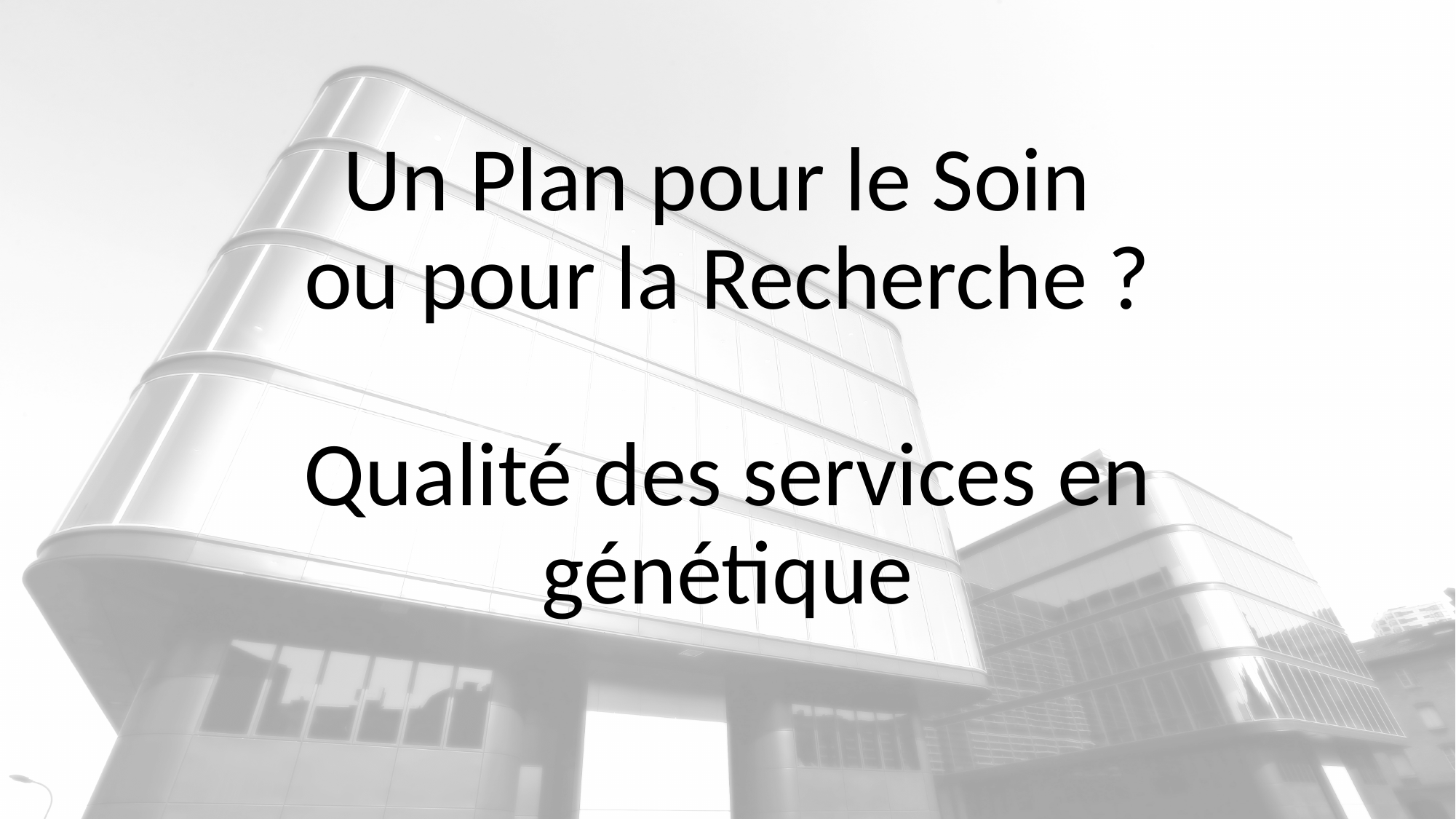

# Un Plan pour le Soin ou pour la Recherche ? Qualité des services en génétique